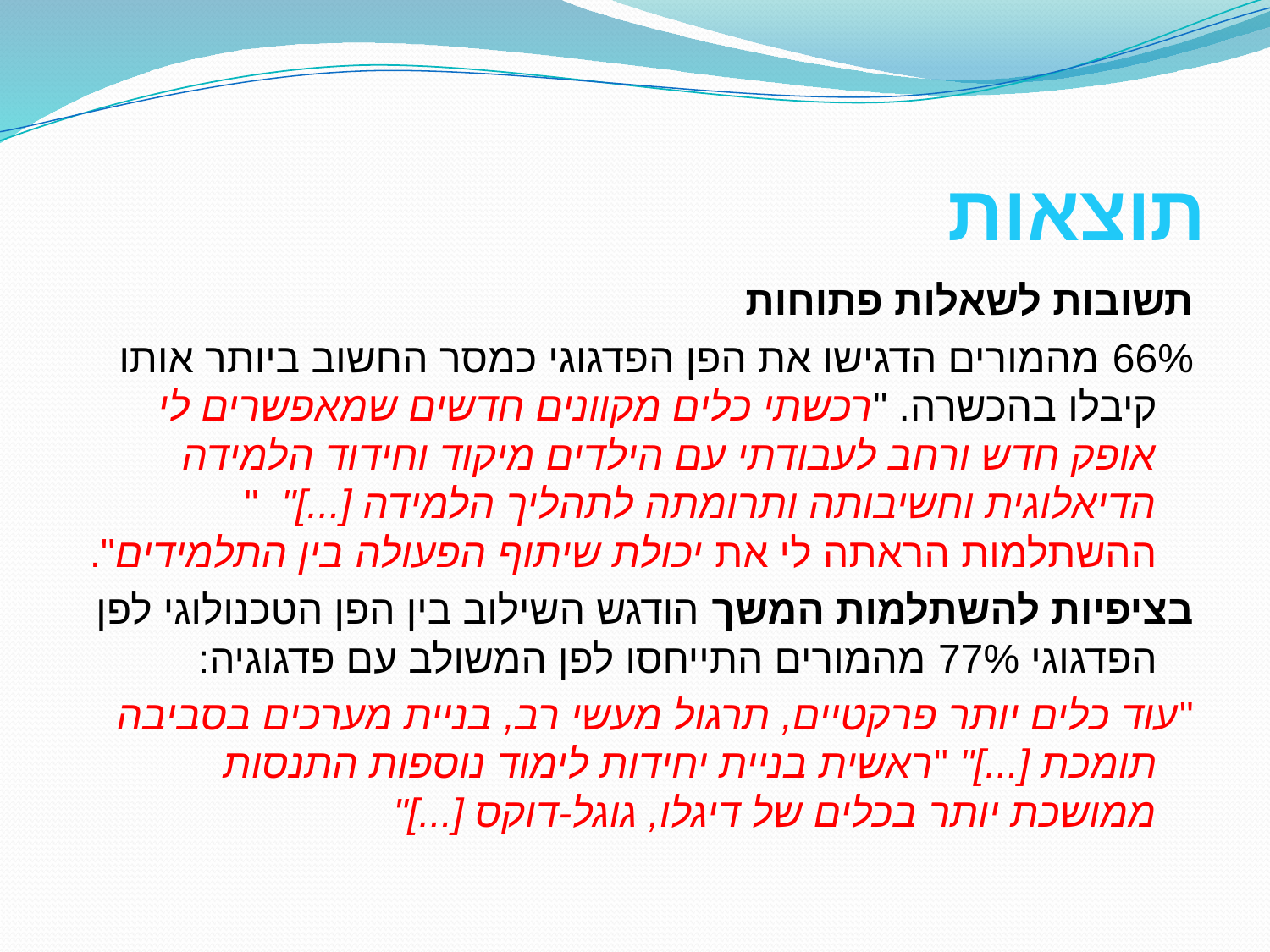

# תוצאות
תשובות לשאלות פתוחות
66% מהמורים הדגישו את הפן הפדגוגי כמסר החשוב ביותר אותו קיבלו בהכשרה. "רכשתי כלים מקוונים חדשים שמאפשרים לי אופק חדש ורחב לעבודתי עם הילדים מיקוד וחידוד הלמידה הדיאלוגית וחשיבותה ותרומתה לתהליך הלמידה [...]"  " ההשתלמות הראתה לי את יכולת שיתוף הפעולה בין התלמידים".
בציפיות להשתלמות המשך הודגש השילוב בין הפן הטכנולוגי לפן הפדגוגי 77% מהמורים התייחסו לפן המשולב עם פדגוגיה:
"עוד כלים יותר פרקטיים, תרגול מעשי רב, בניית מערכים בסביבה תומכת [...]" "ראשית בניית יחידות לימוד נוספות התנסות ממושכת יותר בכלים של דיגלו, גוגל-דוקס [...]"